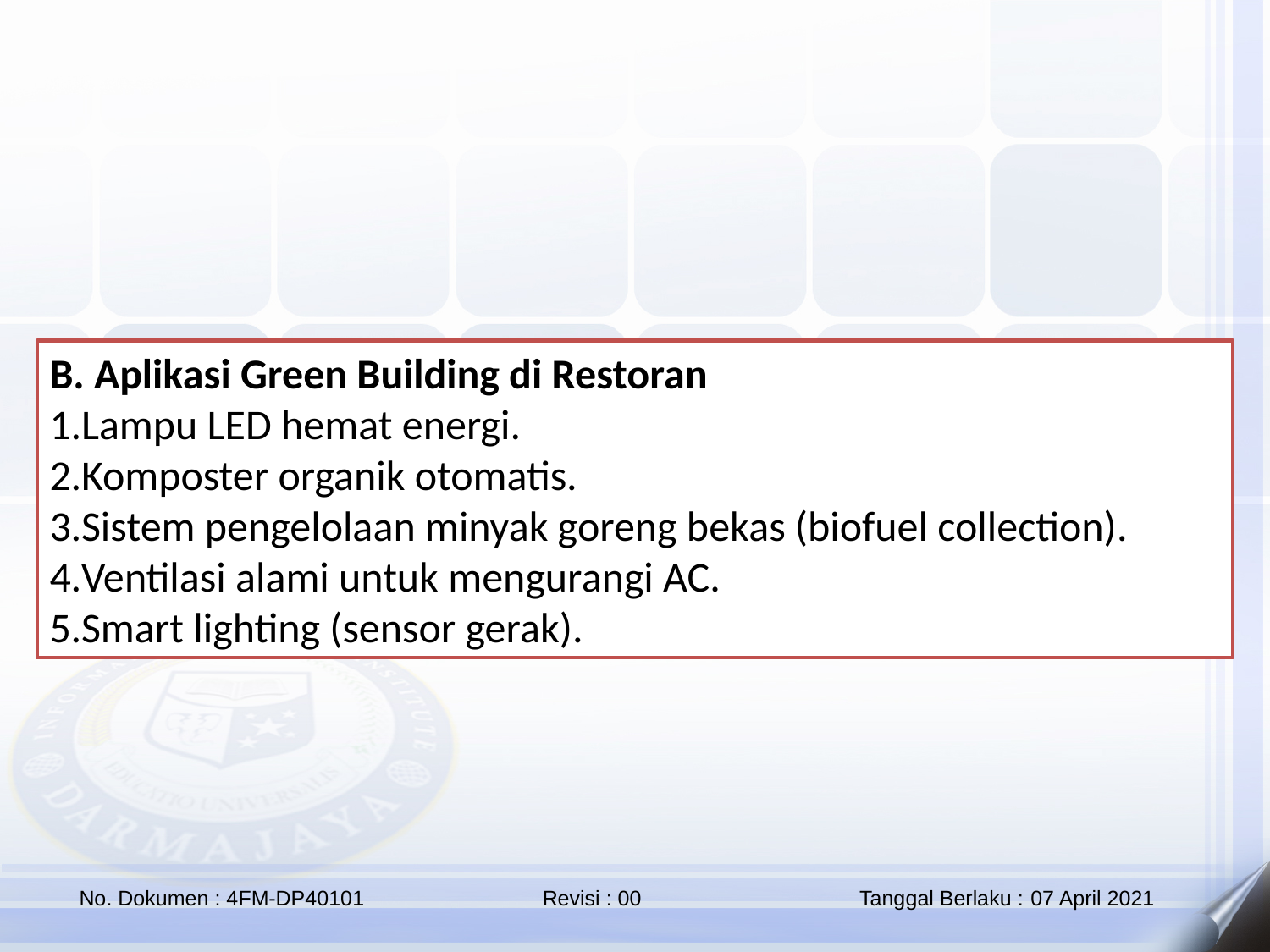

B. Aplikasi Green Building di Restoran
Lampu LED hemat energi.
Komposter organik otomatis.
Sistem pengelolaan minyak goreng bekas (biofuel collection).
Ventilasi alami untuk mengurangi AC.
Smart lighting (sensor gerak).